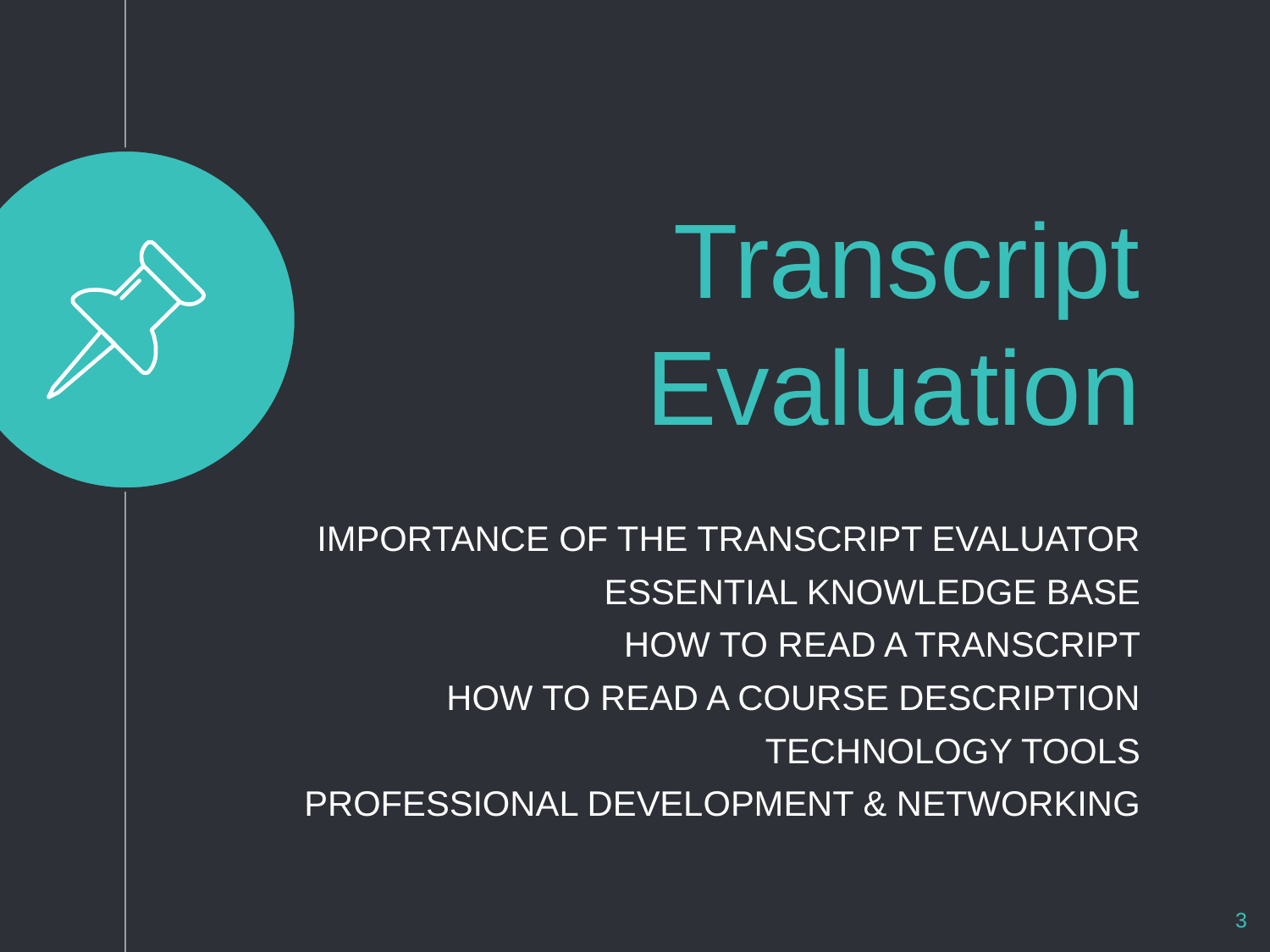

Transcript Evaluation

IMPORTANCE OF THE TRANSCRIPT EVALUATOR
ESSENTIAL KNOWLEDGE BASE
HOW TO READ A TRANSCRIPT
HOW TO READ A COURSE DESCRIPTION
TECHNOLOGY TOOLS
PROFESSIONAL DEVELOPMENT & NETWORKING

3